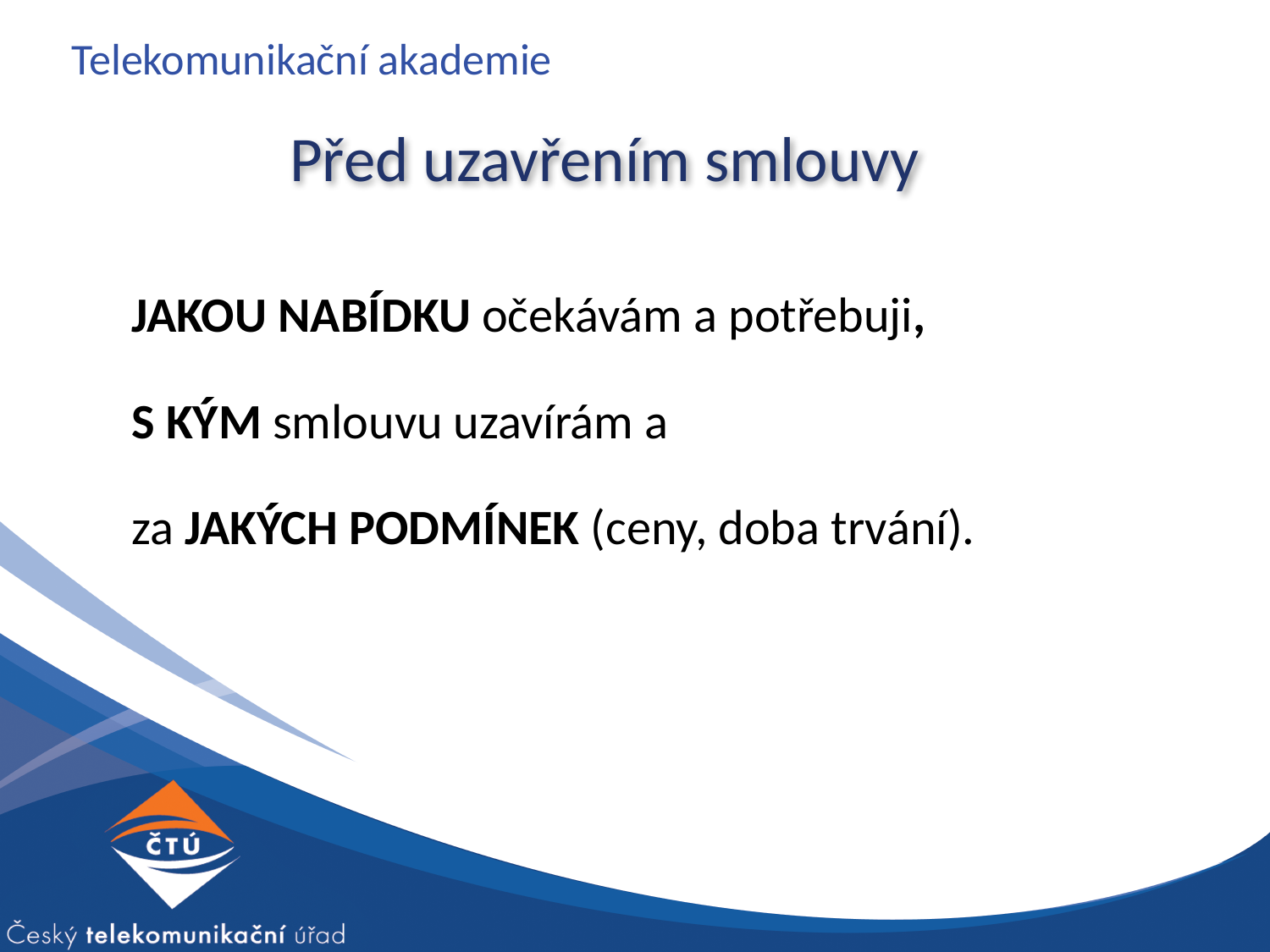

Telekomunikační akademie
Před uzavřením smlouvy
JAKOU NABÍDKU očekávám a potřebuji,
S KÝM smlouvu uzavírám a
za JAKÝCH PODMÍNEK (ceny, doba trvání).